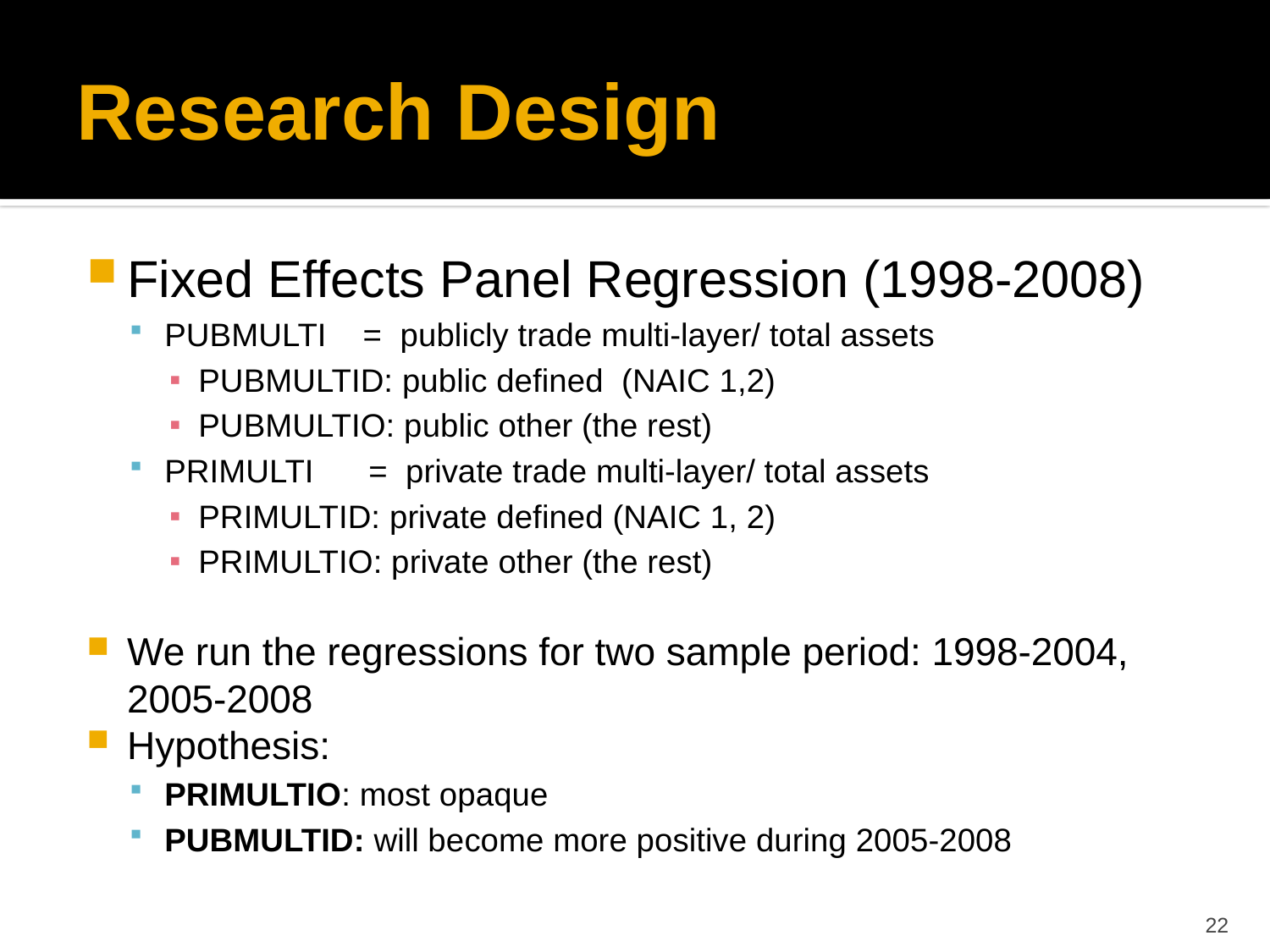

# Research Design
Fixed Effects Panel Regression (1998-2008)
PUBMULTI    =  publicly trade multi-layer/ total assets
PUBMULTID: public defined  (NAIC 1,2)
PUBMULTIO: public other (the rest)
PRIMULTI      =  private trade multi-layer/ total assets
PRIMULTID: private defined (NAIC 1, 2)
PRIMULTIO: private other (the rest)

We run the regressions for two sample period: 1998-2004, 2005-2008
Hypothesis:
PRIMULTIO: most opaque
PUBMULTID: will become more positive during 2005-2008

22